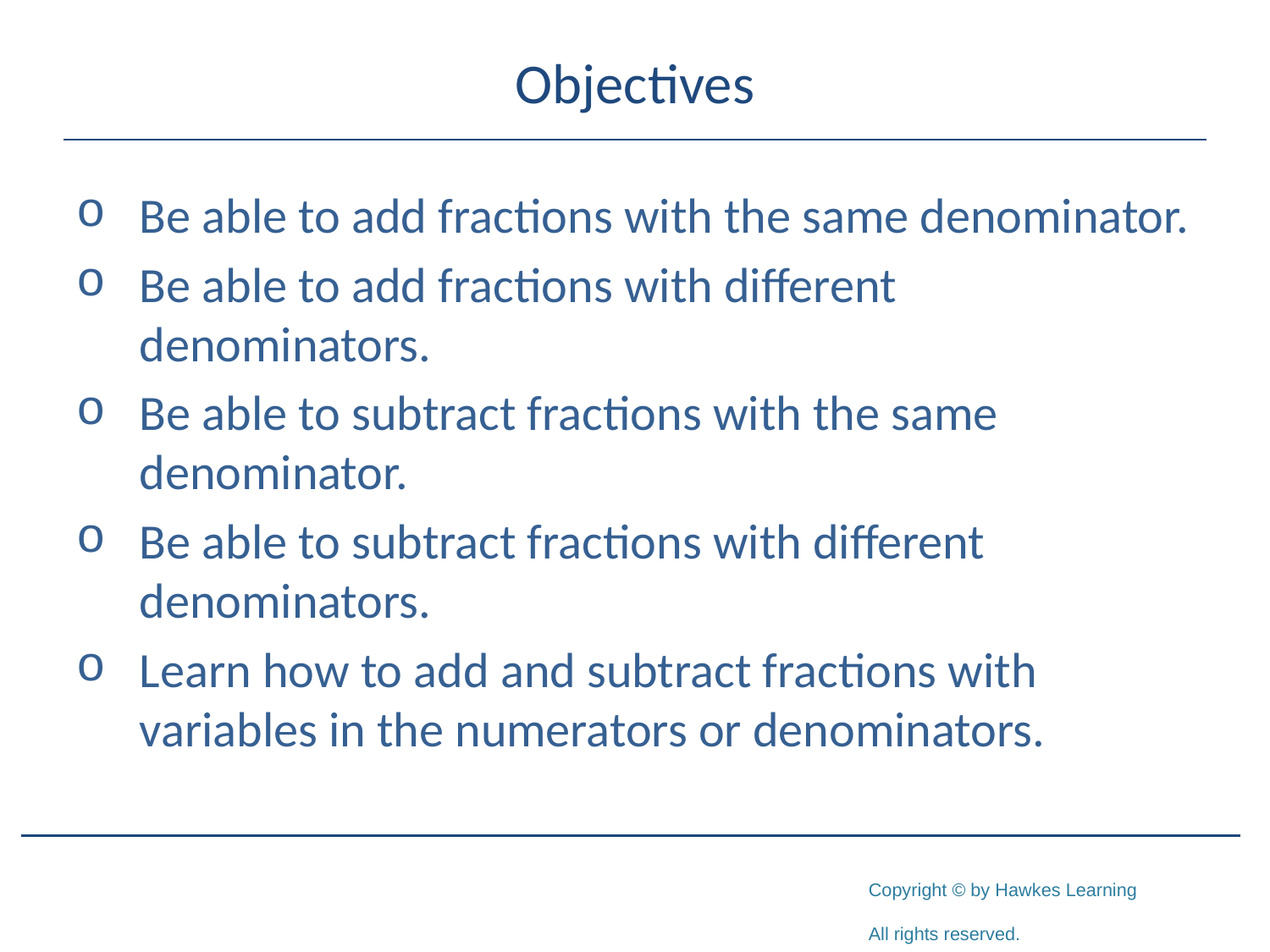

# Objectives
Be able to add fractions with the same denominator.
Be able to add fractions with different denominators.
Be able to subtract fractions with the same denominator.
Be able to subtract fractions with different denominators.
Learn how to add and subtract fractions with variables in the numerators or denominators.